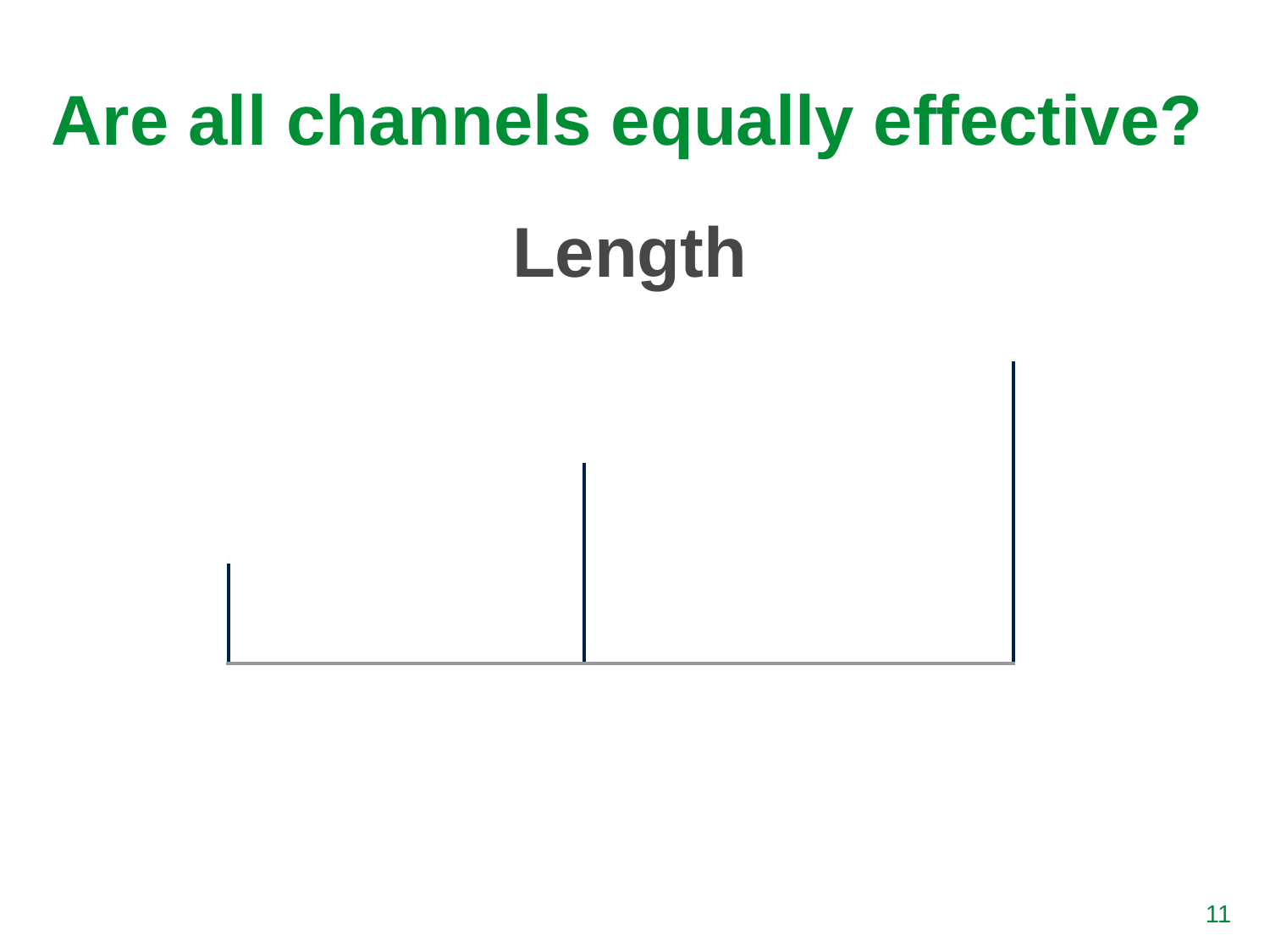

# Are all channels equally effective?
Length
11